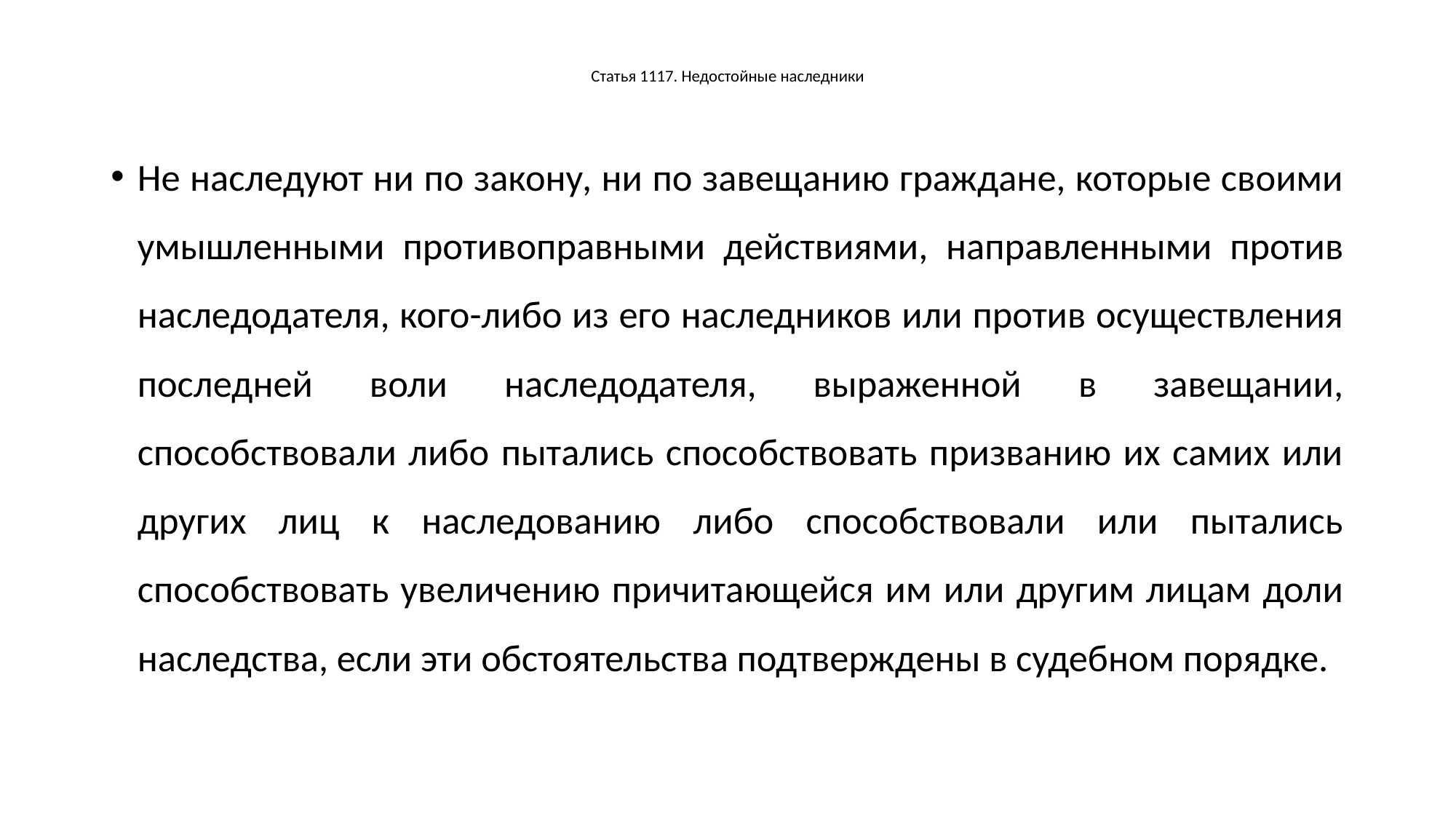

# Статья 1117. Недостойные наследники
Не наследуют ни по закону, ни по завещанию граждане, которые своими умышленными противоправными действиями, направленными против наследодателя, кого-либо из его наследников или против осуществления последней воли наследодателя, выраженной в завещании, способствовали либо пытались способствовать призванию их самих или других лиц к наследованию либо способствовали или пытались способствовать увеличению причитающейся им или другим лицам доли наследства, если эти обстоятельства подтверждены в судебном порядке.